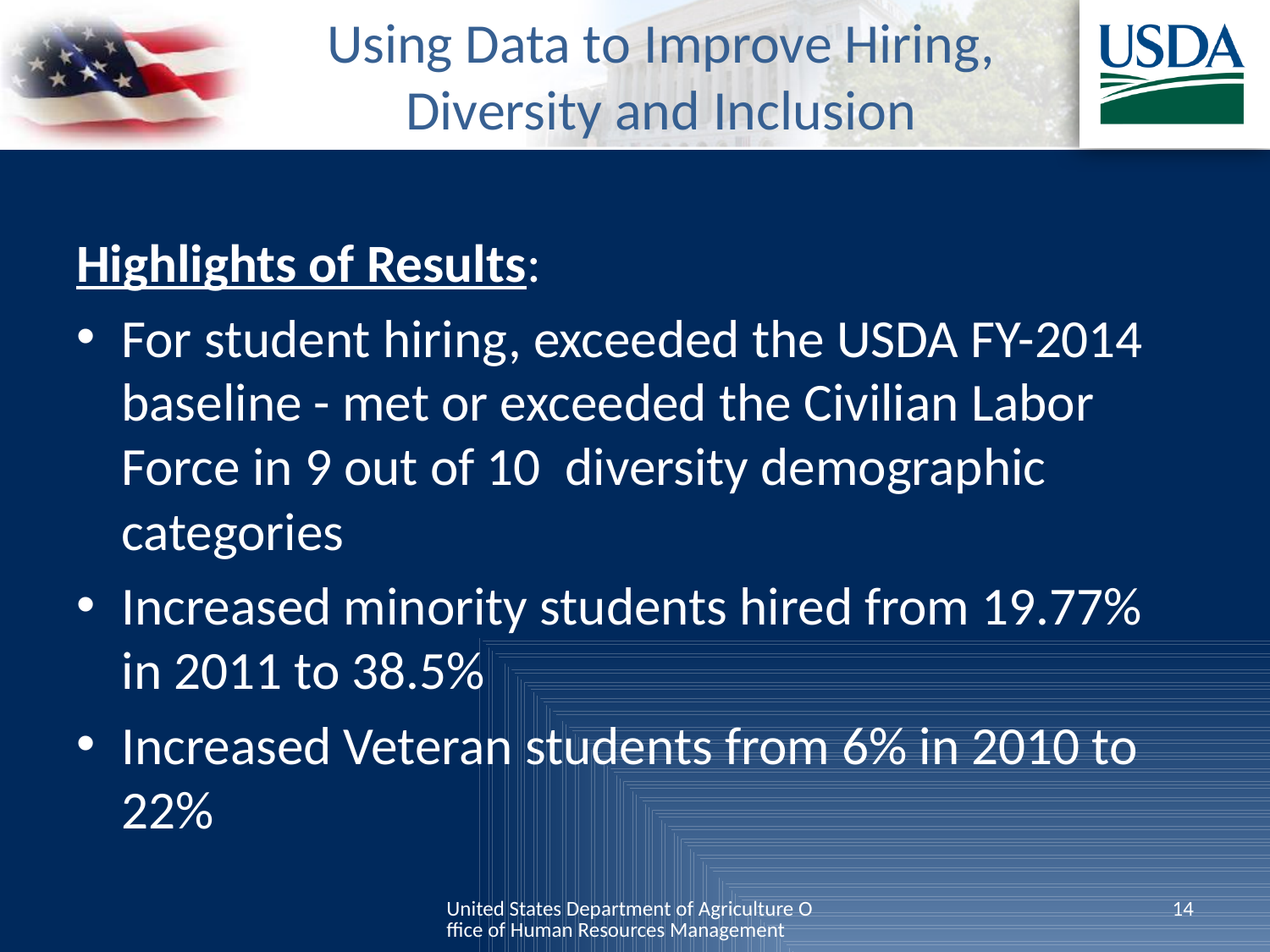

# Using Data to Improve Hiring, Diversity and Inclusion
Highlights of Results:
For student hiring, exceeded the USDA FY-2014 baseline - met or exceeded the Civilian Labor Force in 9 out of 10  diversity demographic categories
Increased minority students hired from 19.77% in 2011 to 38.5%
Increased Veteran students from 6% in 2010 to 22%

United States Department of Agriculture Office of Human Resources Management
14